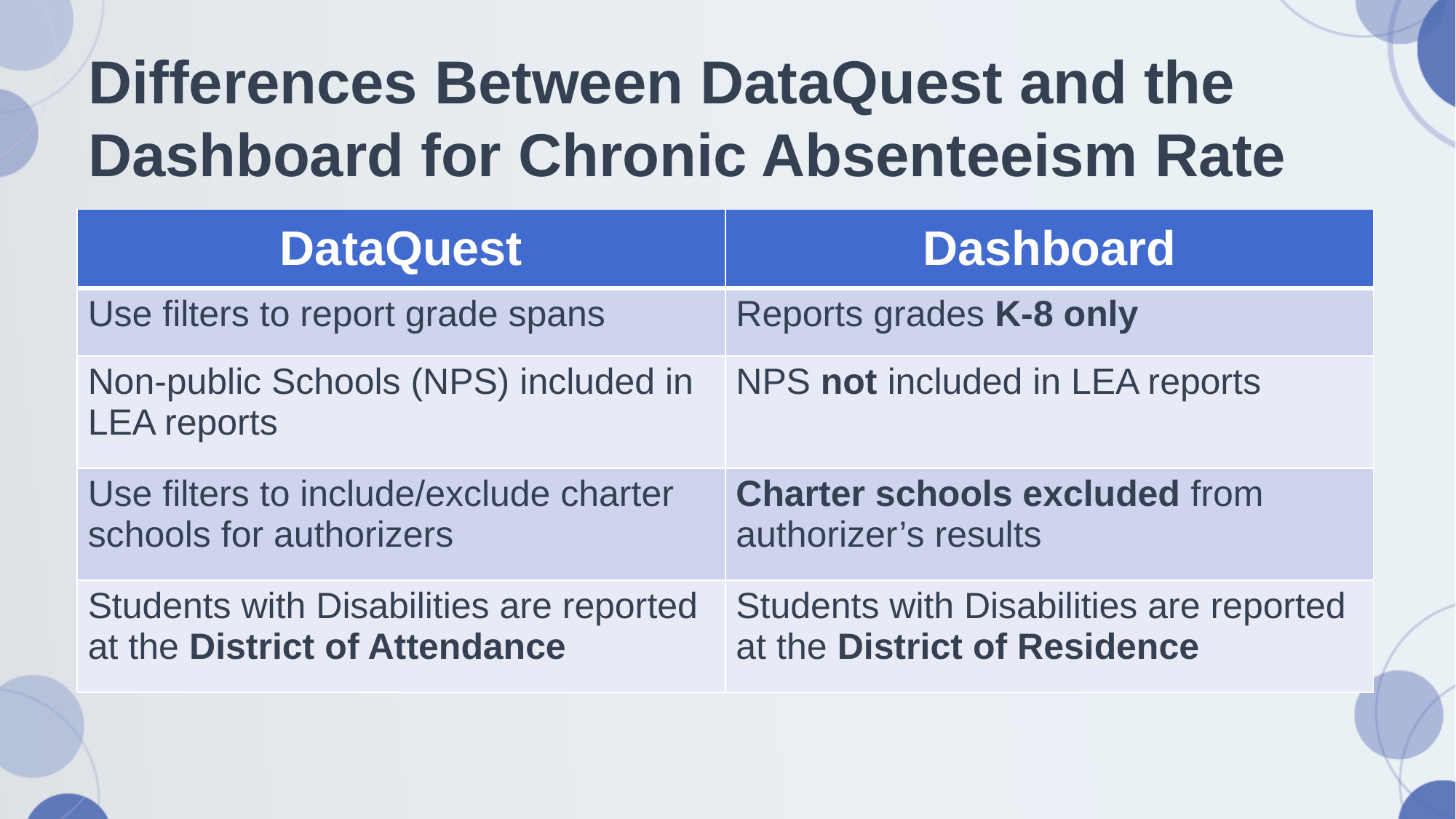

# Differences Between DataQuest and the Dashboard for Chronic Absenteeism Rate
| DataQuest | Dashboard |
| --- | --- |
| Use filters to report grade spans | Reports grades K-8 only |
| Non-public Schools (NPS) included in LEA reports | NPS not included in LEA reports |
| Use filters to include/exclude charter schools for authorizers | Charter schools excluded from authorizer’s results |
| Students with Disabilities are reported at the District of Attendance | Students with Disabilities are reported at the District of Residence |